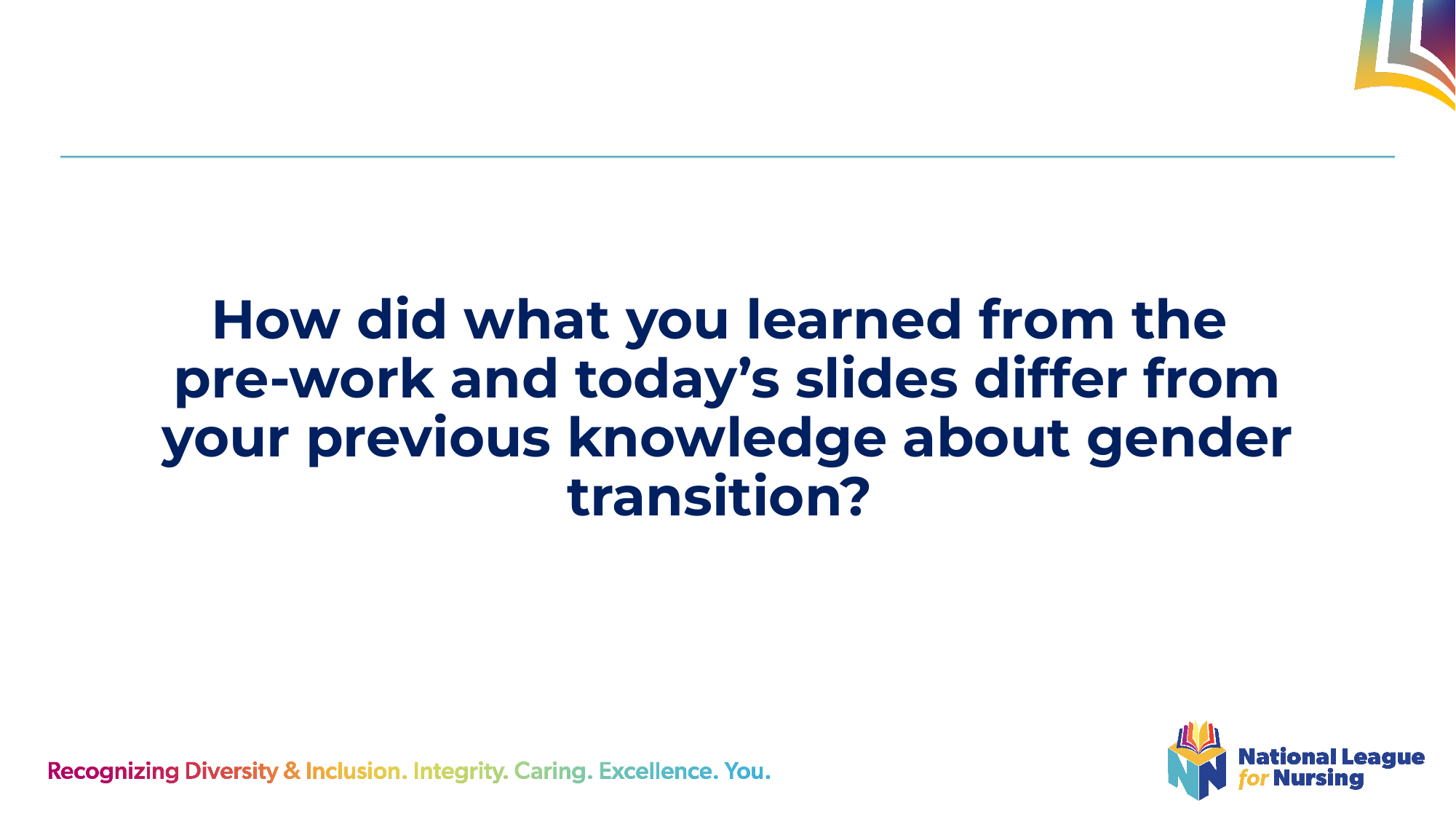

How did what you learned from the
pre-work and today’s slides differ from your previous knowledge about gender transition?